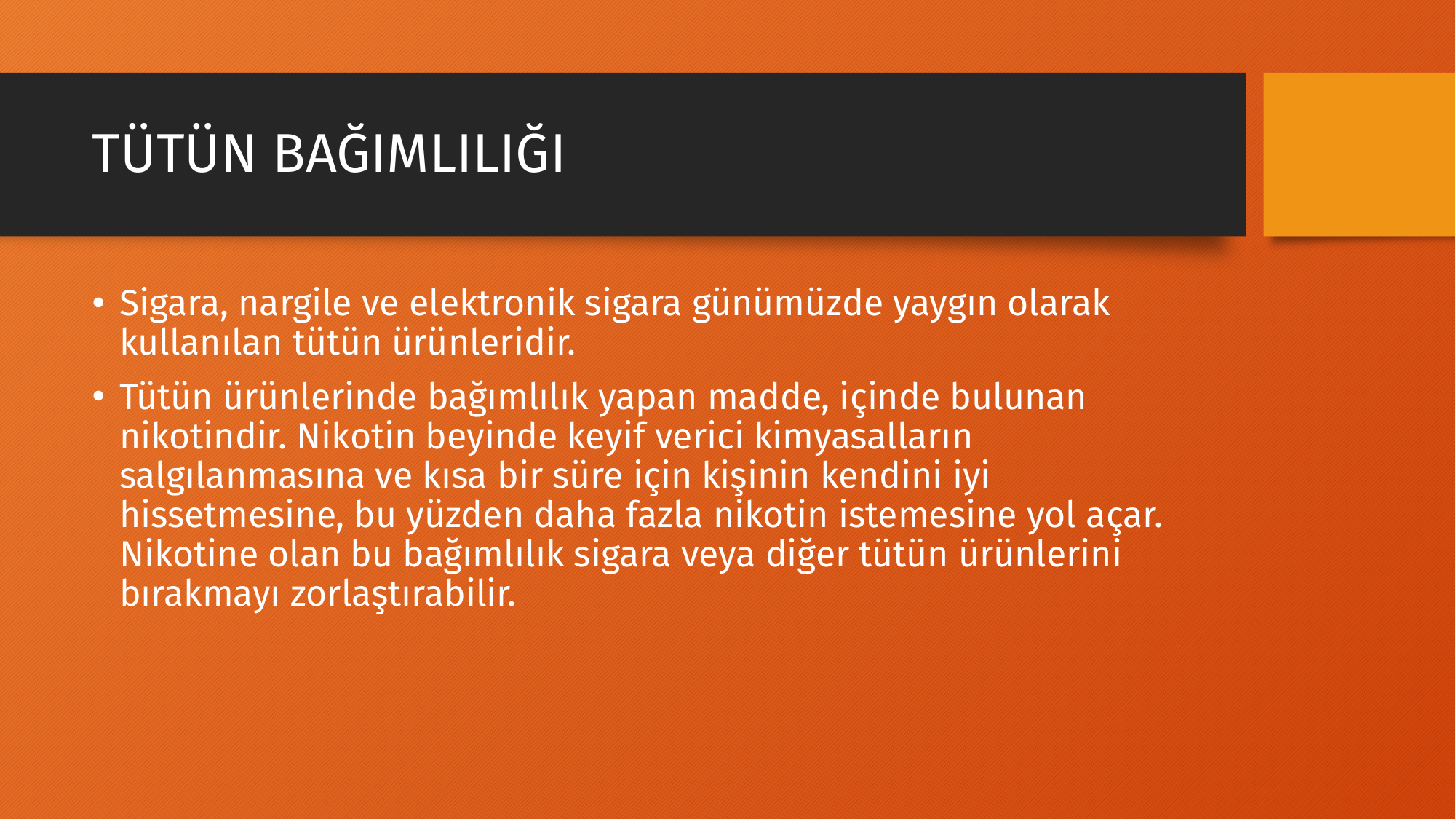

# TÜTÜN BAĞIMLILIĞI
Sigara, nargile ve elektronik sigara günümüzde yaygın olarak kullanılan tütün ürünleridir.
Tütün ürünlerinde bağımlılık yapan madde, içinde bulunan nikotindir. Nikotin beyinde keyif verici kimyasalların salgılanmasına ve kısa bir süre için kişinin kendini iyi hissetmesine, bu yüzden daha fazla nikotin istemesine yol açar. Nikotine olan bu bağımlılık sigara veya diğer tütün ürünlerini bırakmayı zorlaştırabilir.